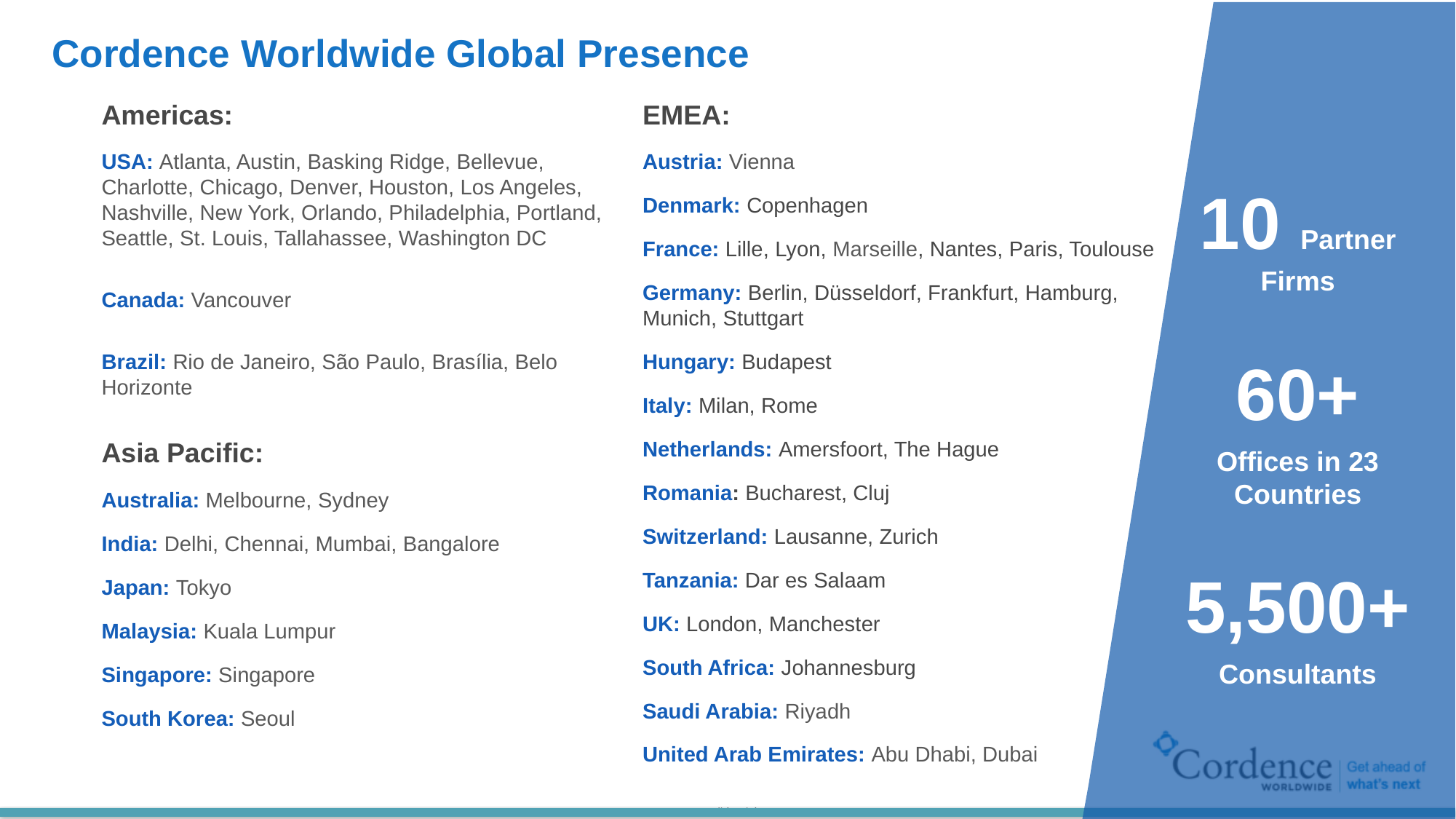

# Cordence Worldwide Global Presence
Americas:
USA: Atlanta, Austin, Basking Ridge, Bellevue, Charlotte, Chicago, Denver, Houston, Los Angeles, Nashville, New York, Orlando, Philadelphia, Portland, Seattle, St. Louis, Tallahassee, Washington DC
Canada: Vancouver
Brazil: Rio de Janeiro, São Paulo, Brasília, Belo Horizonte
Asia Pacific:
Australia: Melbourne, Sydney
India: Delhi, Chennai, Mumbai, Bangalore
Japan: Tokyo
Malaysia: Kuala Lumpur
Singapore: Singapore
South Korea: Seoul
EMEA:
Austria: Vienna
Denmark: Copenhagen
France: Lille, Lyon, Marseille, Nantes, Paris, Toulouse
Germany: Berlin, Düsseldorf, Frankfurt, Hamburg, Munich, Stuttgart
Hungary: Budapest
Italy: Milan, Rome
Netherlands: Amersfoort, The Hague
Romania: Bucharest, Cluj
Switzerland: Lausanne, Zurich
Tanzania: Dar es Salaam
UK: London, Manchester
South Africa: Johannesburg
Saudi Arabia: Riyadh
United Arab Emirates: Abu Dhabi, Dubai
10 Partner Firms

60+
Offices in 23 Countries

5,500+
Consultants